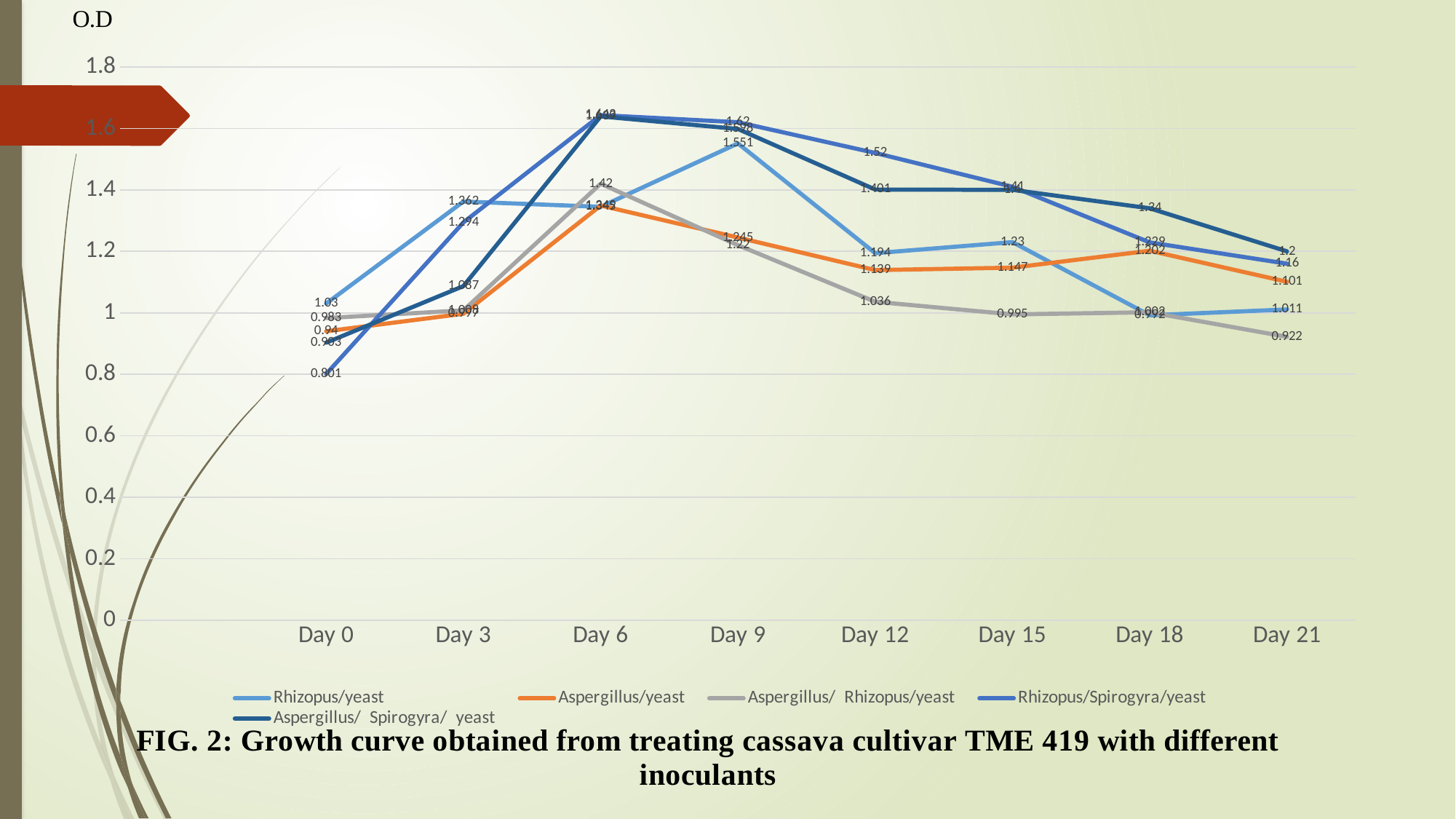

### Chart

| Category | Rhizopus/yeast | Aspergillus/yeast | Aspergillus/  Rhizopus/yeast |  | Rhizopus/Spirogyra/yeast |  | Aspergillus/  Spirogyra/  yeast |  |  |
|---|---|---|---|---|---|---|---|---|---|
|  | None | None | None | None | None | None | None | None | None |
| Day 0 | 1.03 | 0.94 | 0.983 | None | 0.801 | None | 0.903 | None | None |
| Day 3 | 1.362 | 0.997 | 1.008 | None | 1.294 | None | 1.087 | None | None |
| Day 6 | 1.345 | 1.349 | 1.42 | None | 1.643 | None | 1.639 | None | None |
| Day 9 | 1.551 | 1.245 | 1.22 | None | 1.62 | None | 1.598 | None | None |
| Day 12 | 1.194 | 1.139 | 1.036 | None | 1.52 | None | 1.401 | None | None |
| Day 15 | 1.23 | 1.147 | 0.995 | None | 1.41 | None | 1.4 | None | None |
| Day 18 | 0.992 | 1.202 | 1.002 | None | 1.229 | None | 1.34 | None | None |
| Day 21 | 1.011 | 1.101 | 0.922 | None | 1.16 | None | 1.2 | None | None |